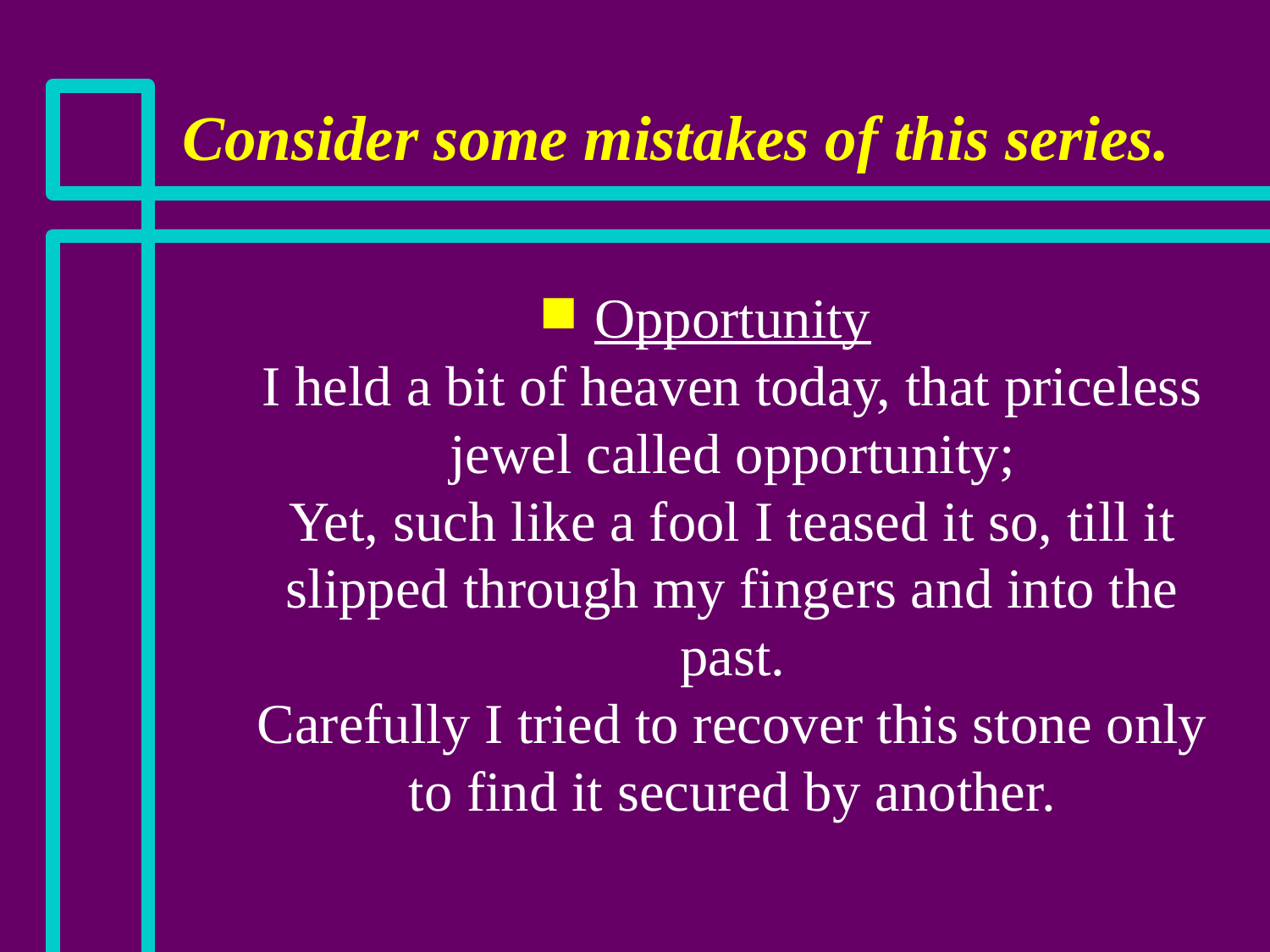

# Consider some mistakes of this series.
Opportunity
I held a bit of heaven today, that priceless jewel called opportunity;
Yet, such like a fool I teased it so, till it slipped through my fingers and into the past.
Carefully I tried to recover this stone only to find it secured by another.